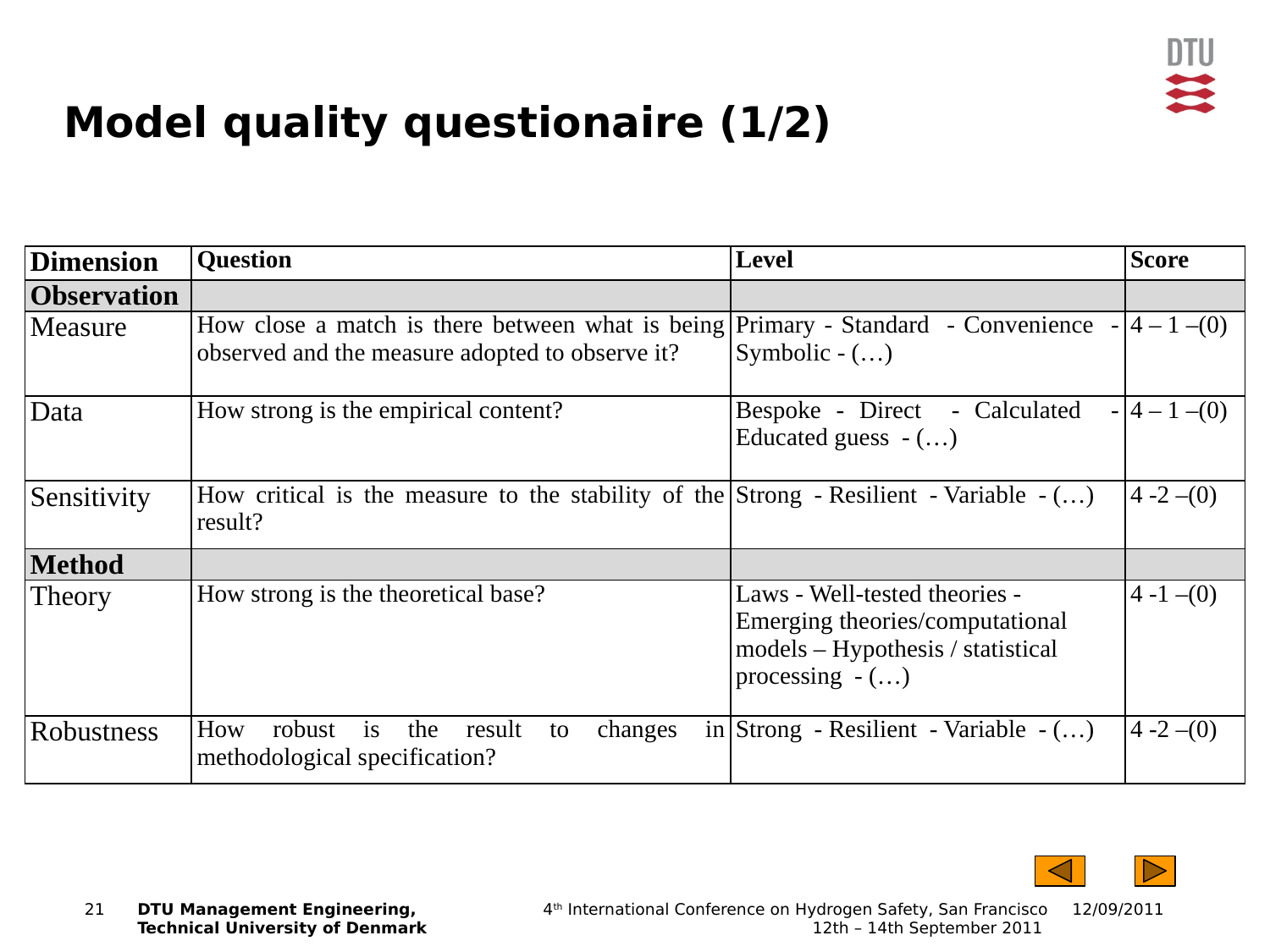

# Model quality questionaire (1/2)
| Dimension | Question | Level | Score |
| --- | --- | --- | --- |
| Observation |  |  |  |
| Measure | How close a match is there between what is being observed and the measure adopted to observe it? | Primary - Standard - Convenience - Symbolic - (…) | 4 – 1 –(0) |
| Data | How strong is the empirical content? | Bespoke - Direct - Calculated - Educated guess - (…) | 4 – 1 –(0) |
| Sensitivity | How critical is the measure to the stability of the result? | Strong - Resilient - Variable - (…) | 4 -2 –(0) |
| Method |  |  |  |
| Theory | How strong is the theoretical base? | Laws - Well-tested theories - Emerging theories/computational models – Hypothesis / statistical processing - (…) | 4 -1 –(0) |
| Robustness | How robust is the result to changes in methodological specification? | Strong - Resilient - Variable - (…) | 4 -2 –(0) |